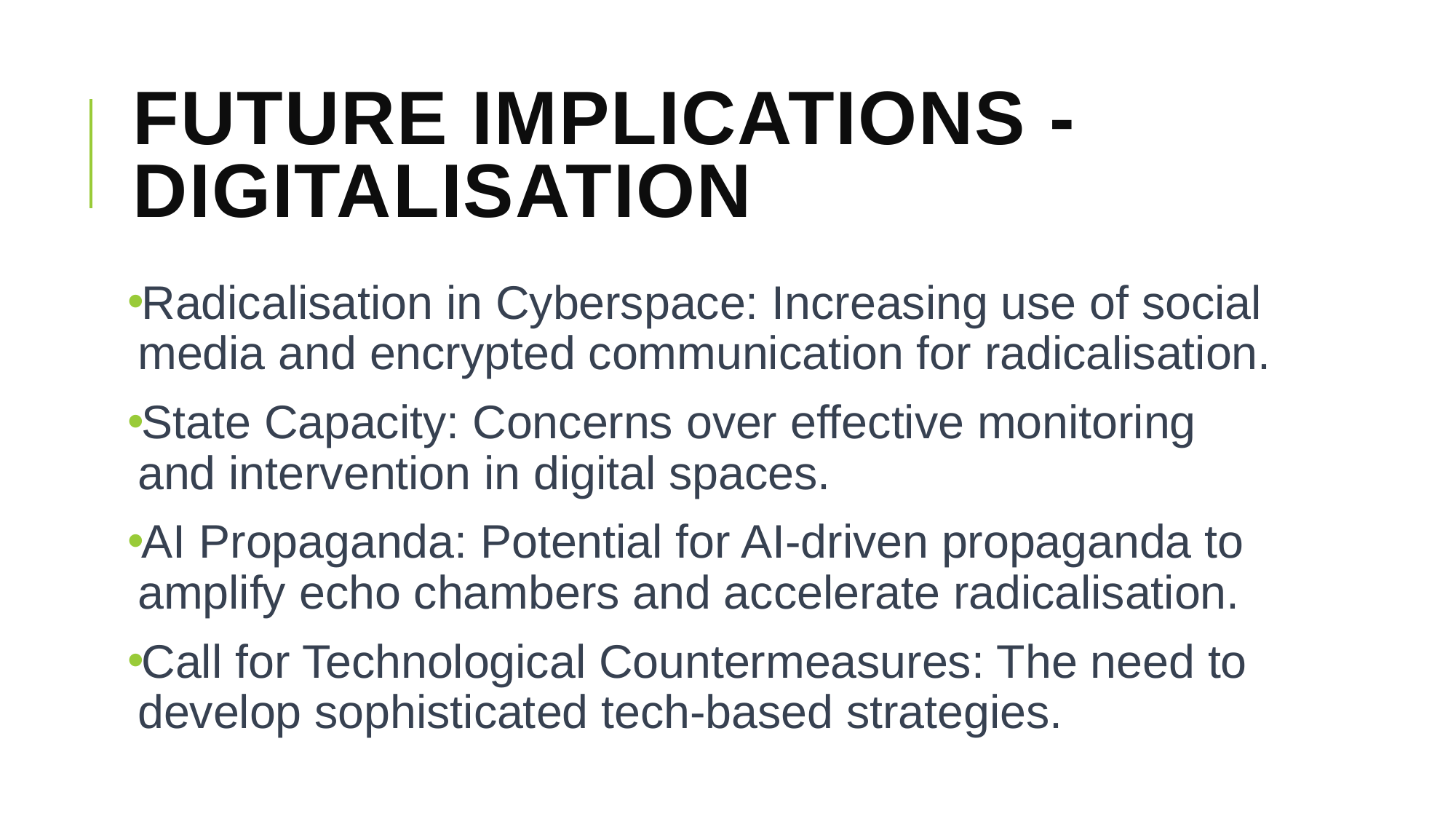

# Future Implications - Digitalisation
Radicalisation in Cyberspace: Increasing use of social media and encrypted communication for radicalisation.
State Capacity: Concerns over effective monitoring and intervention in digital spaces.
AI Propaganda: Potential for AI-driven propaganda to amplify echo chambers and accelerate radicalisation.
Call for Technological Countermeasures: The need to develop sophisticated tech-based strategies.